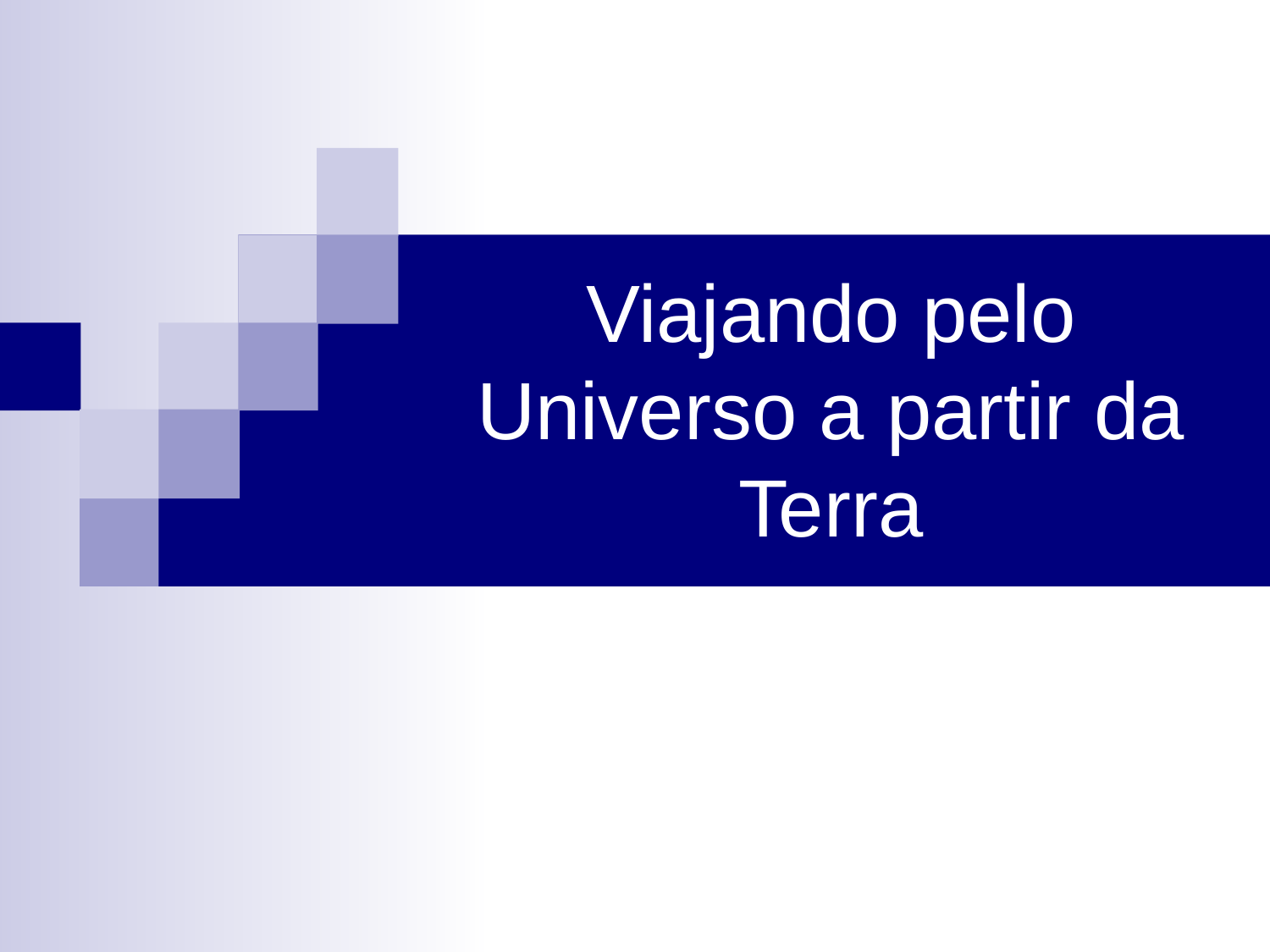

# Viajando pelo Universo a partir da Terra